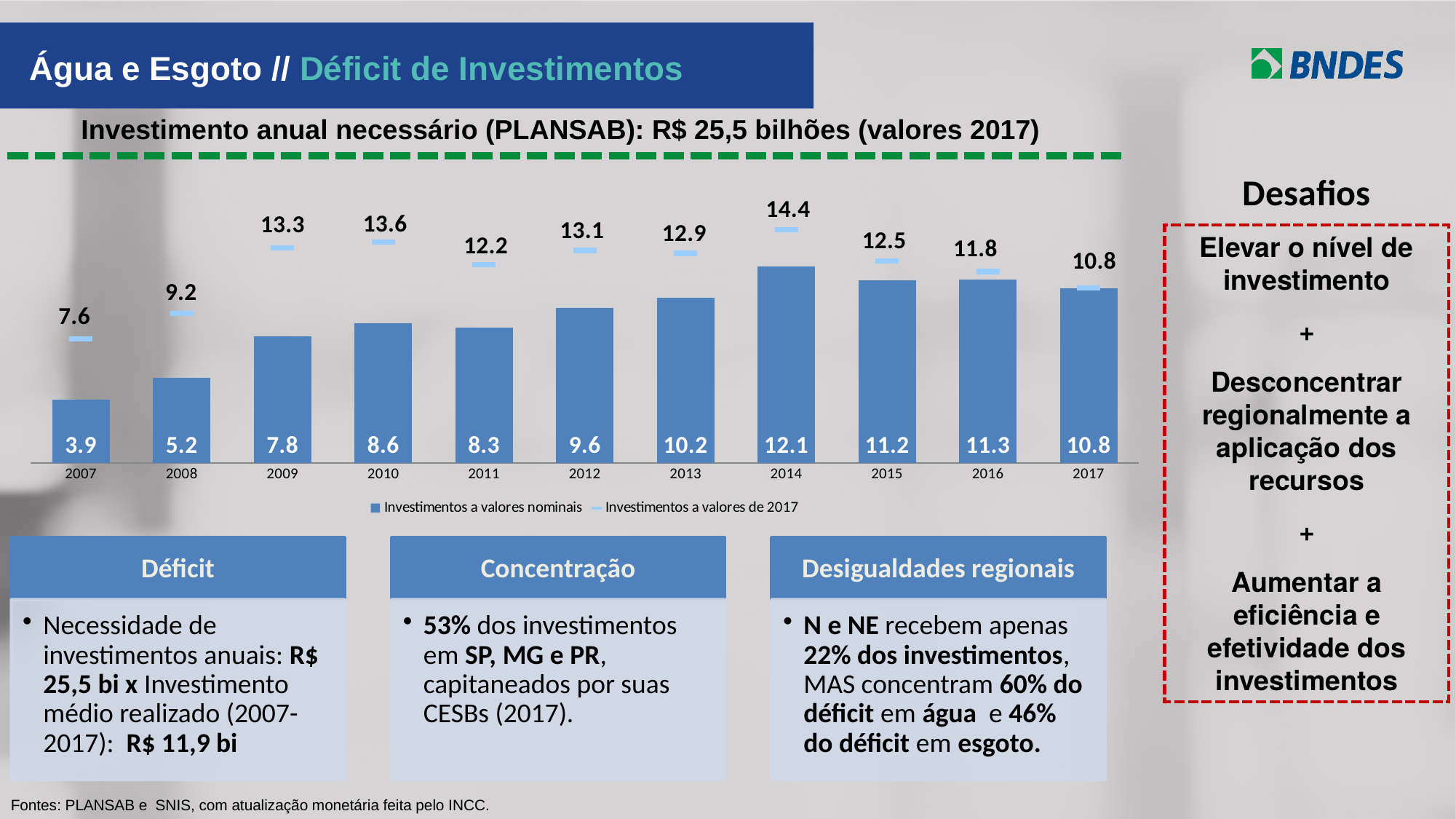

Água e Esgoto // Déficit de Investimentos

Investimento anual necessário (PLANSAB): R$ 25,5 bilhões (valores 2017)
Desafios

### Chart

| Category | Investimentos a valores nominais | Investimentos a valores de 2017 |
|---|---|---|
| 2007 | 3.88479812252 | 7.63940204959898 |
| 2008 | 5.242388054720001 | 9.207219217026251 |
| 2009 | 7.801899983299999 | 13.276815154121852 |
| 2010 | 8.608298558530002 | 13.618414427266835 |
| 2011 | 8.326347474910001 | 12.243772777657485 |
| 2012 | 9.554835816990002 | 13.098973361438189 |
| 2013 | 10.187683533769999 | 12.923696055006639 |
| 2014 | 12.106941152749998 | 14.388599448055723 |
| 2015 | 11.24475891364 | 12.464377357870422 |
| 2016 | 11.32746855334 | 11.807753220001617 |
| 2017 | 10.77576281904 | 10.77576281904 |
Elevar o nível de investimento
+
Desconcentrar regionalmente a aplicação dos recursos
+
Aumentar a eficiência e efetividade dos investimentos
Déficit
Necessidade de investimentos anuais: R$ 25,5 bi x Investimento médio realizado (2007-2017):  R$ 11,9 bi
Concentração
53% dos investimentos em SP, MG e PR, capitaneados por suas CESBs (2017).
Desigualdades regionais
N e NE recebem apenas 22% dos investimentos,  MAS concentram 60% do déficit em água  e 46% do déficit em esgoto.
Fontes: PLANSAB e  SNIS, com atualização monetária feita pelo INCC.